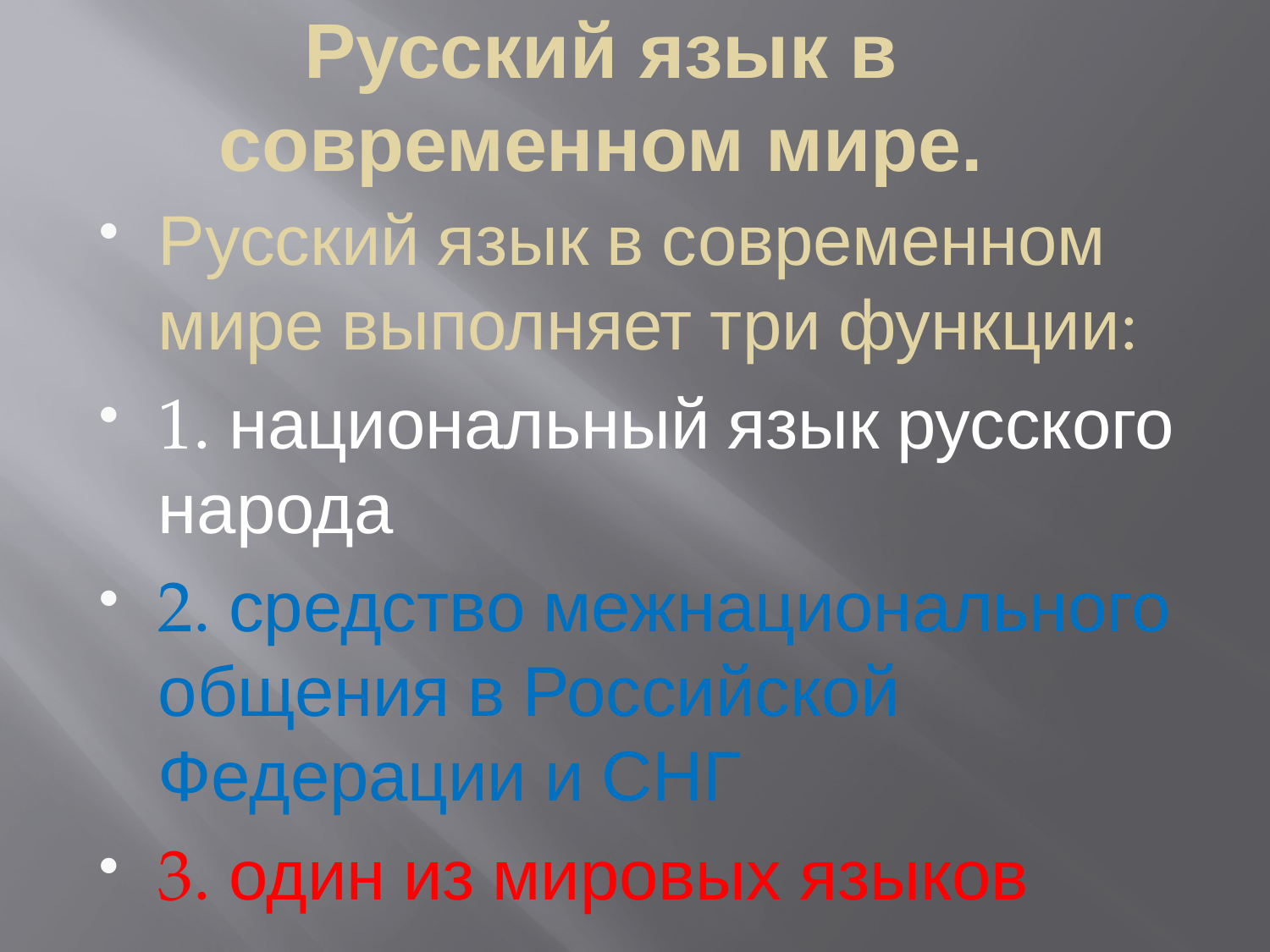

# Русский язык в современном мире.
Русский язык в современном мире выполняет три функции:
1. национальный язык русского народа
2. средство межнационального общения в Российской Федерации и СНГ
3. один из мировых языков